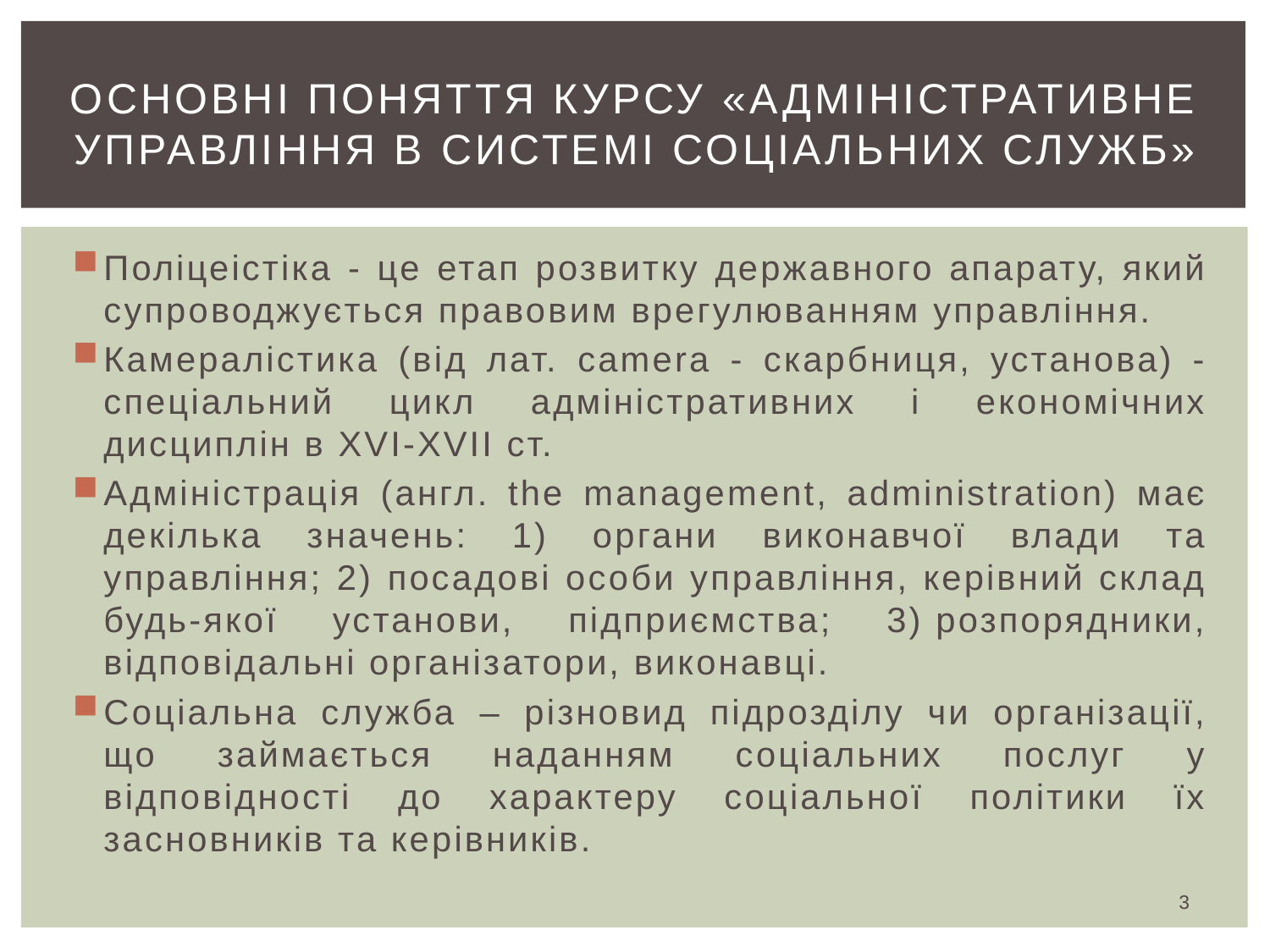

# Основні поняття курсу «адміністративне управління в системі соціальних служб»
Поліцеістіка - це етап розвитку державного апарату, який супроводжується правовим врегулюванням управління.
Камералістика (від лат. cаmеrа - скарбниця, установа) - спеціальний цикл адміністративних і економічних дисциплін в XVI-XVII ст.
Адміністрація (англ. the management, administration) має декілька значень: 1) органи виконавчої влади та управління; 2) посадові особи управління, керівний склад будь-якої установи, підприємства; 3) розпорядники, відповідальні організатори, виконавці.
Соціальна служба – різновид підрозділу чи організації, що займається наданням соціальних послуг у відповідності до характеру соціальної політики їх засновників та керівників.

3